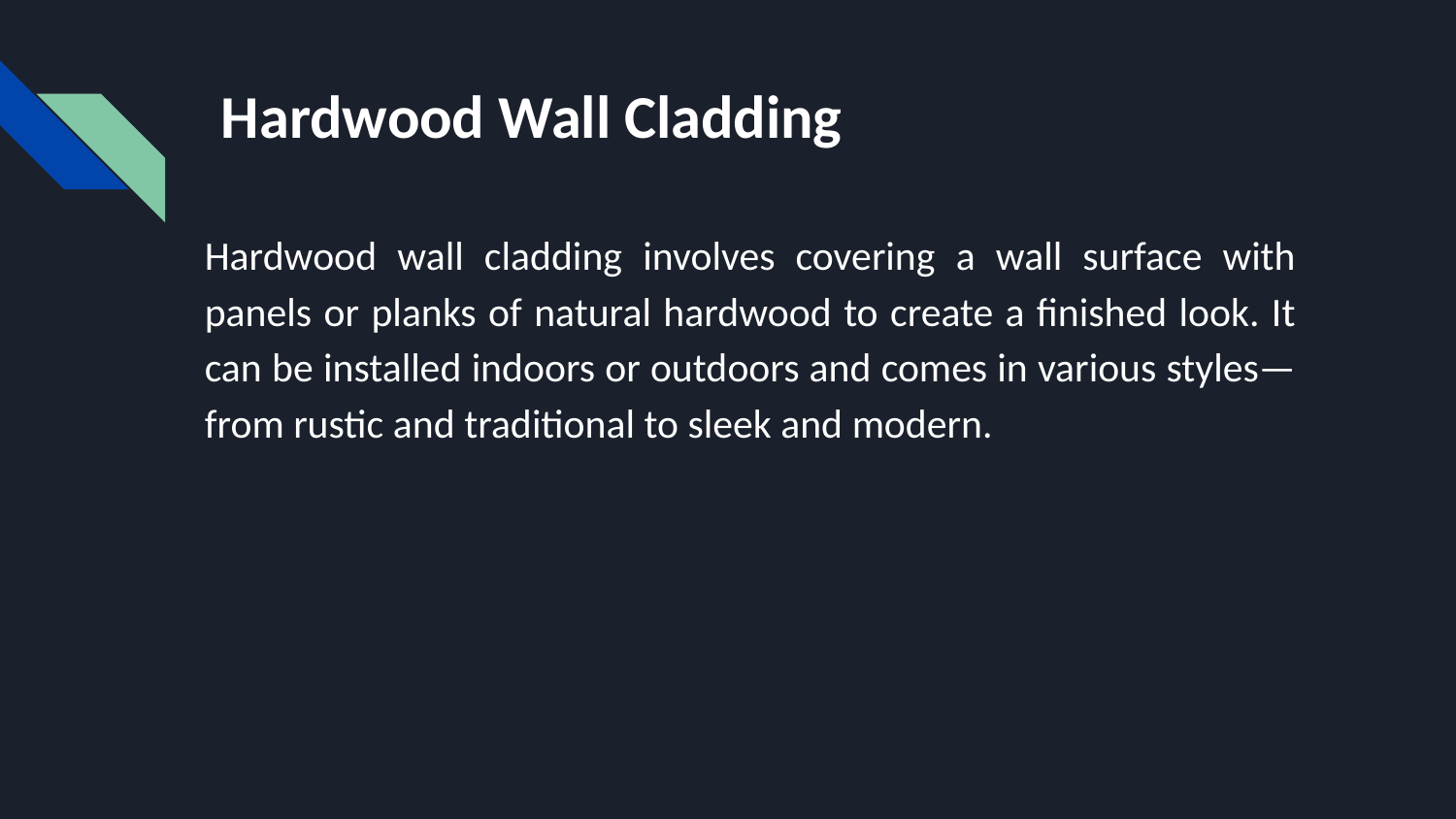

# Hardwood Wall Cladding

Hardwood wall cladding involves covering a wall surface with panels or planks of natural hardwood to create a finished look. It can be installed indoors or outdoors and comes in various styles—from rustic and traditional to sleek and modern.